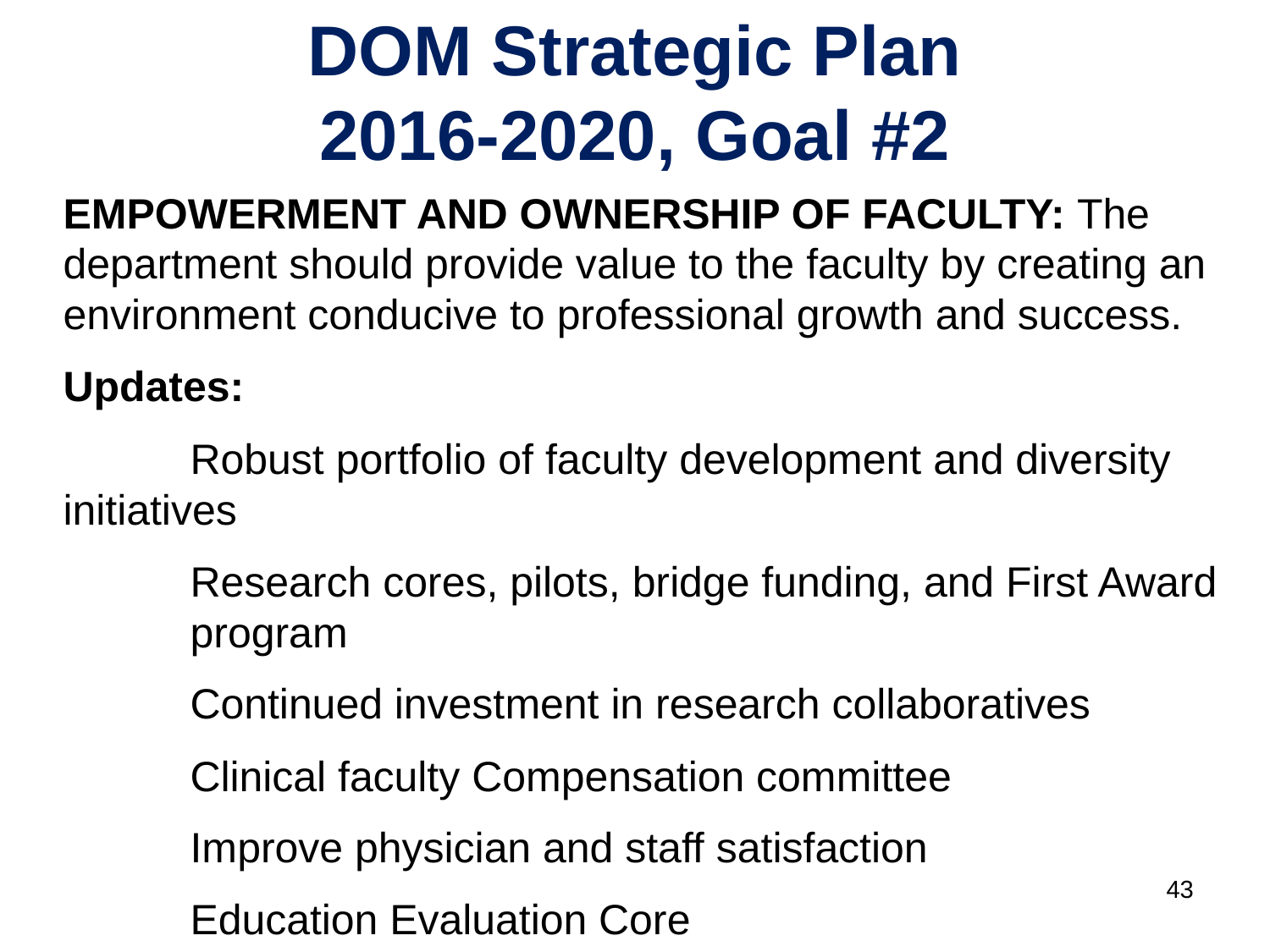

# DOM Strategic Plan 2016-2020, Goal #2
EMPOWERMENT AND OWNERSHIP OF FACULTY: The department should provide value to the faculty by creating an environment conducive to professional growth and success.
Updates:
	Robust portfolio of faculty development and diversity initiatives
	Research cores, pilots, bridge funding, and First Award 	program
	Continued investment in research collaboratives
	Clinical faculty Compensation committee
	Improve physician and staff satisfaction
	Education Evaluation Core

43